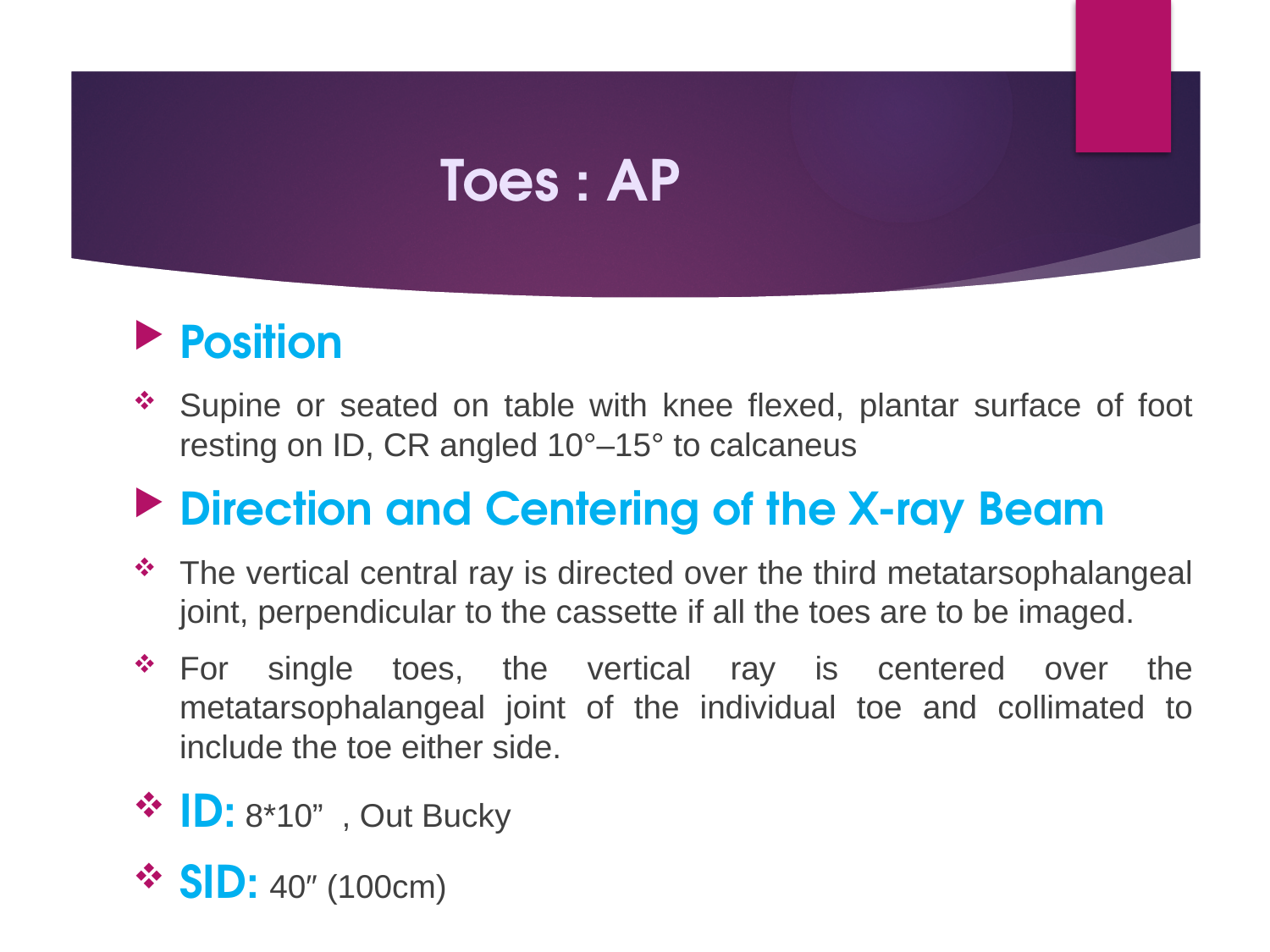

# Toes : AP
Position
Supine or seated on table with knee flexed, plantar surface of foot resting on ID, CR angled 10°–15° to calcaneus
Direction and Centering of the X-ray Beam
The vertical central ray is directed over the third metatarsophalangeal joint, perpendicular to the cassette if all the toes are to be imaged.
For single toes, the vertical ray is centered over the metatarsophalangeal joint of the individual toe and collimated to include the toe either side.
ID: 8*10”  , Out Bucky
SID: 40″ (100cm)